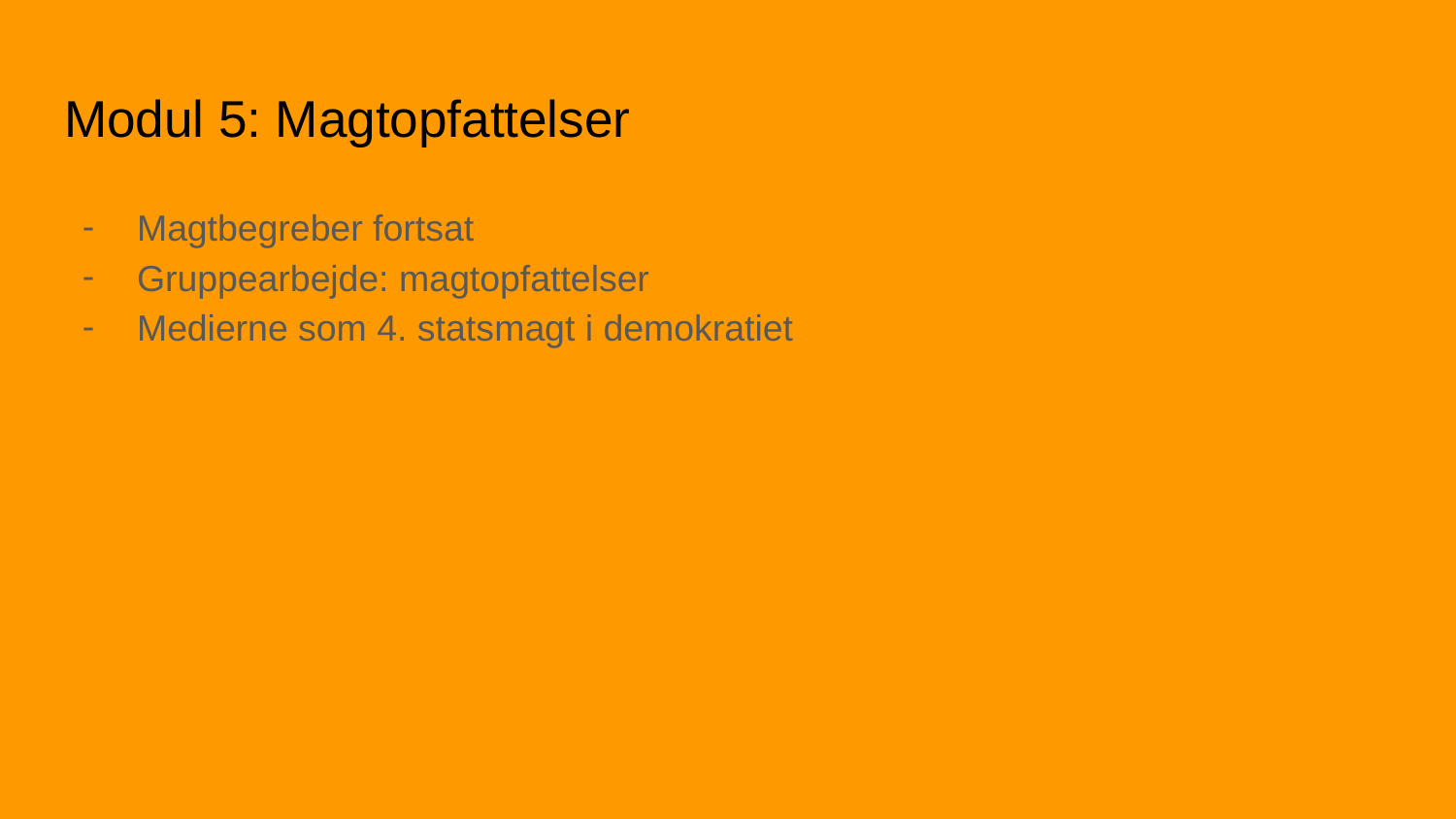

# Modul 5: Magtopfattelser
Magtbegreber fortsat
Gruppearbejde: magtopfattelser
Medierne som 4. statsmagt i demokratiet